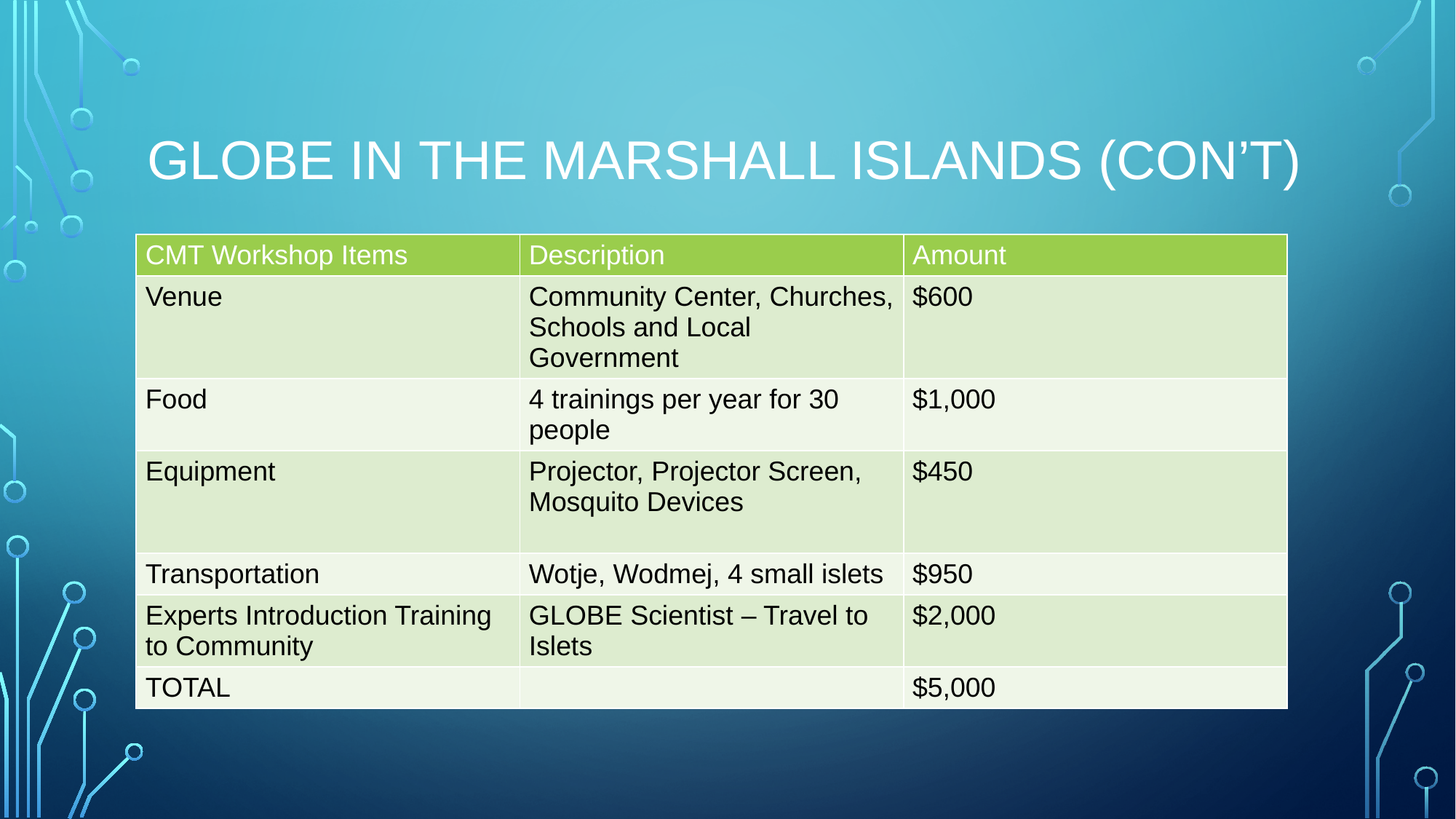

# GLOBE in the Marshall Islands (Con’t)
| CMT Workshop Items | Description | Amount |
| --- | --- | --- |
| Venue | Community Center, Churches, Schools and Local Government | $600 |
| Food | 4 trainings per year for 30 people | $1,000 |
| Equipment | Projector, Projector Screen, Mosquito Devices | $450 |
| Transportation | Wotje, Wodmej, 4 small islets | $950 |
| Experts Introduction Training to Community | GLOBE Scientist – Travel to Islets | $2,000 |
| TOTAL |  | $5,000 |